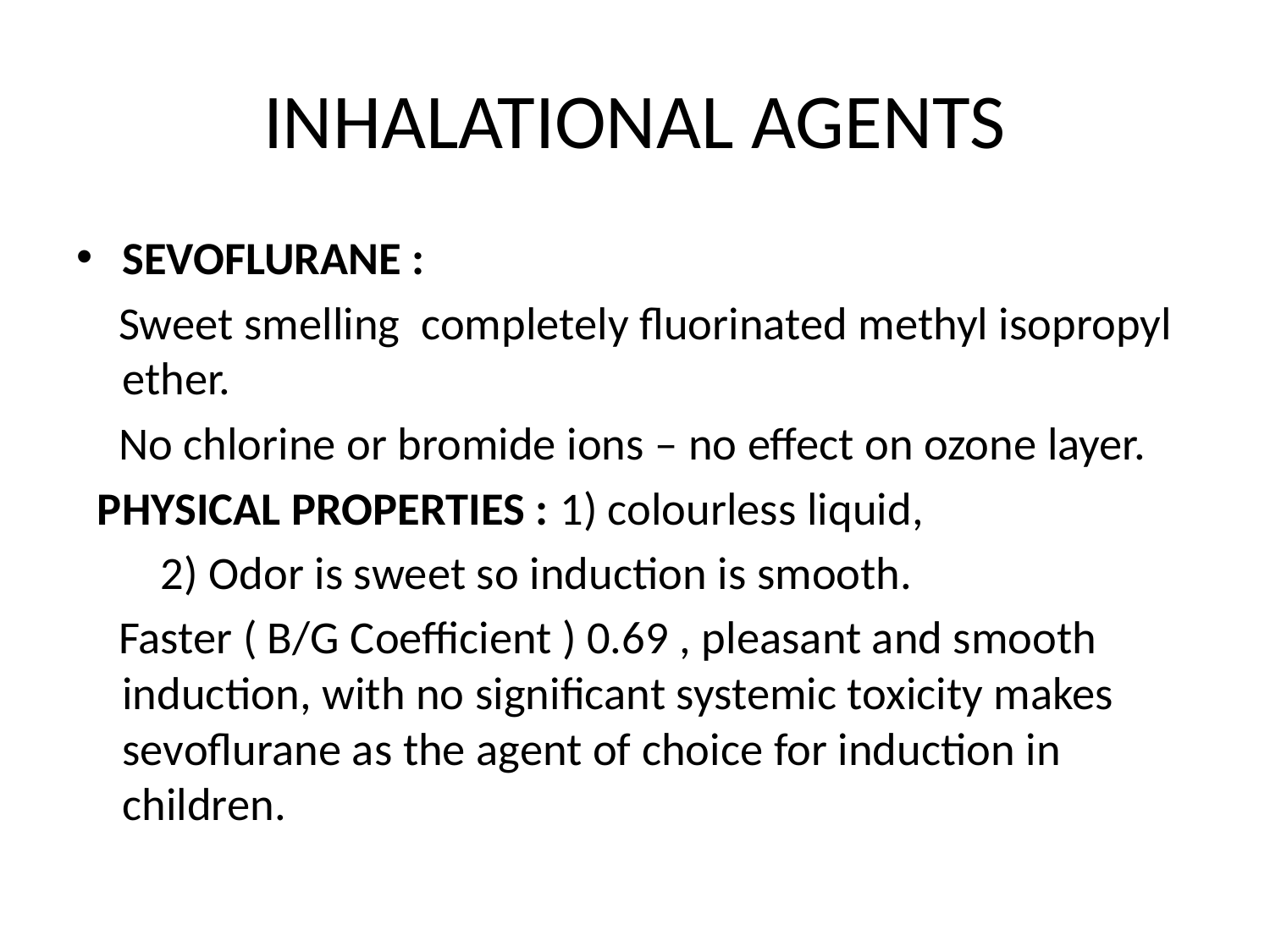

# INHALATIONAL AGENTS
SEVOFLURANE :
    Sweet smelling  completely fluorinated methyl isopropyl ether.
    No chlorine or bromide ions – no effect on ozone layer.
  PHYSICAL PROPERTIES : 1) colourless liquid,
        2) Odor is sweet so induction is smooth.
    Faster ( B/G Coefficient ) 0.69 , pleasant and smooth induction, with no significant systemic toxicity makes sevoflurane as the agent of choice for induction in children.